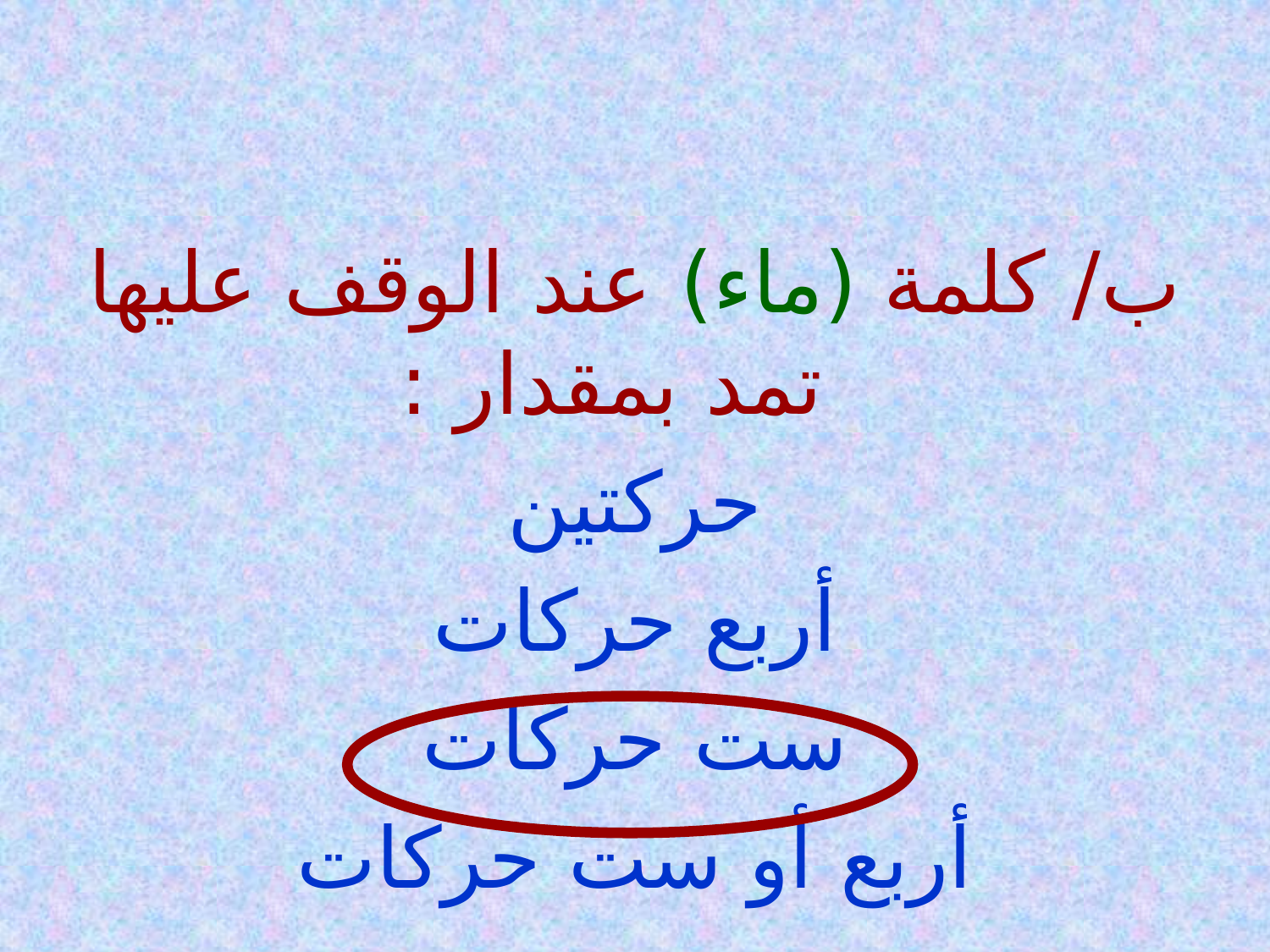

#
ب/ كلمة (ماء) عند الوقف عليها تمد بمقدار :
حركتين
أربع حركات
ست حركات
أربع أو ست حركات